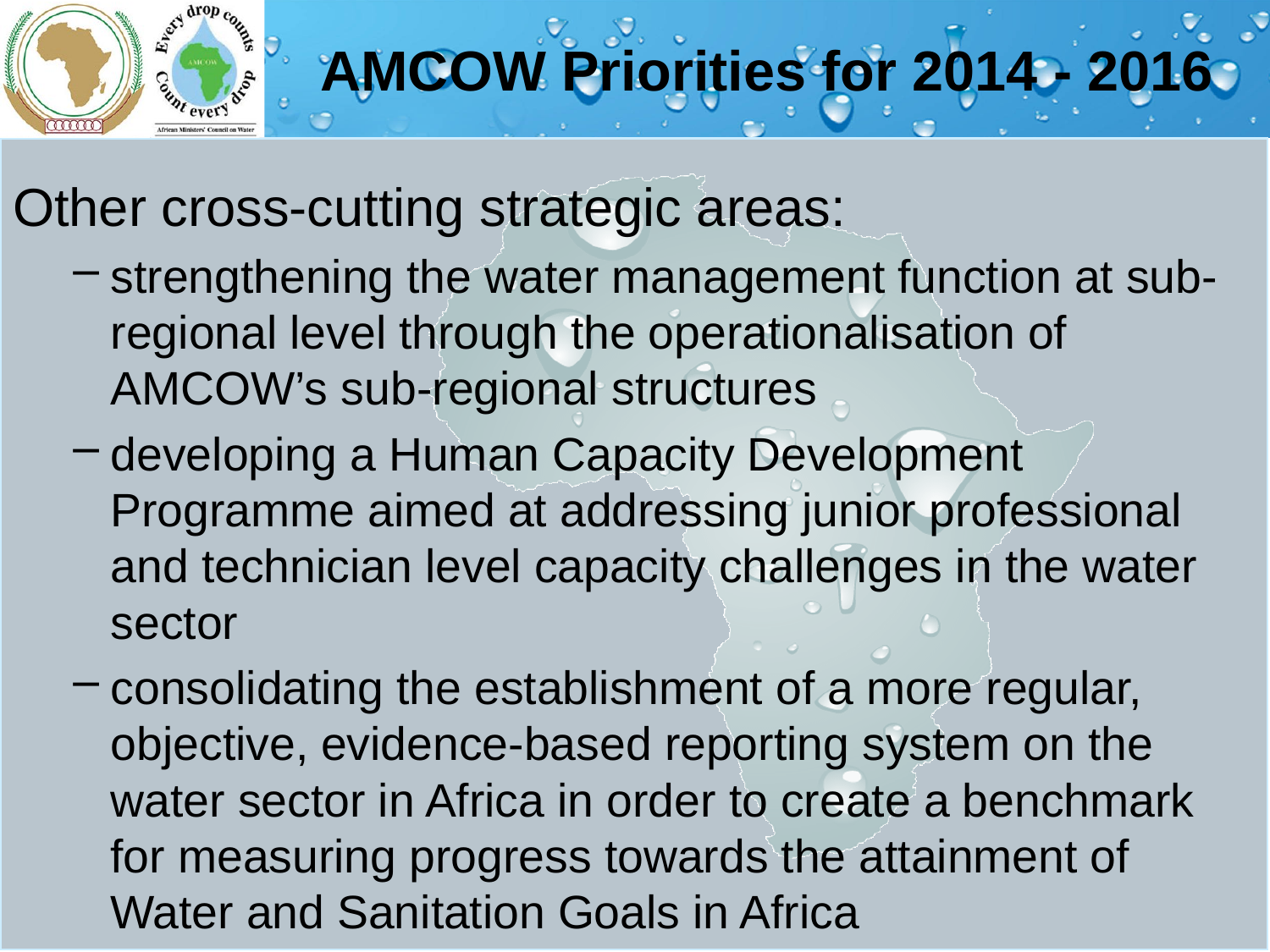

# AMCOW Priorities for 2014 - 2016
Other cross-cutting strategic areas:
strengthening the water management function at sub-regional level through the operationalisation of AMCOW’s sub-regional structures
developing a Human Capacity Development Programme aimed at addressing junior professional and technician level capacity challenges in the water sector
consolidating the establishment of a more regular, objective, evidence-based reporting system on the water sector in Africa in order to create a benchmark for measuring progress towards the attainment of Water and Sanitation Goals in Africa